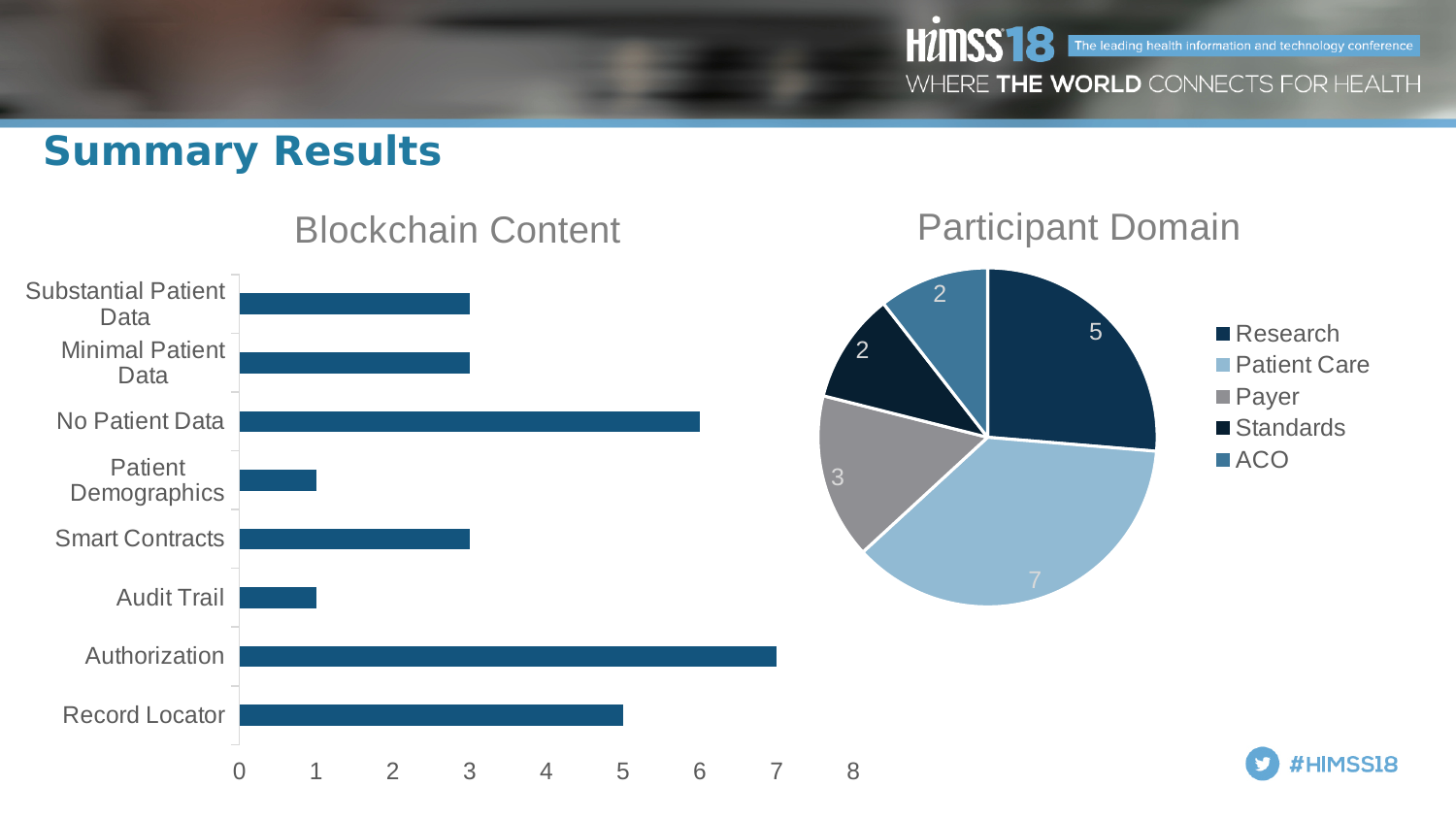

# Summary Results

### Chart: Blockchain Content

| Category | Blockchain Content |
|---|---|
| Record Locator | 5.0 |
| Authorization | 7.0 |
| Audit Trail | 1.0 |
| Smart Contracts | 3.0 |
| Patient Demographics | 1.0 |
| No Patient Data | 6.0 |
| Minimal Patient Data | 3.0 |
| Substantial Patient Data | 3.0 |

### Chart: Participant Domain

| Category | Domain |
|---|---|
| Research | 5.0 |
| Patient Care | 7.0 |
| Payer | 3.0 |
| Standards | 2.0 |
| ACO | 2.0 |